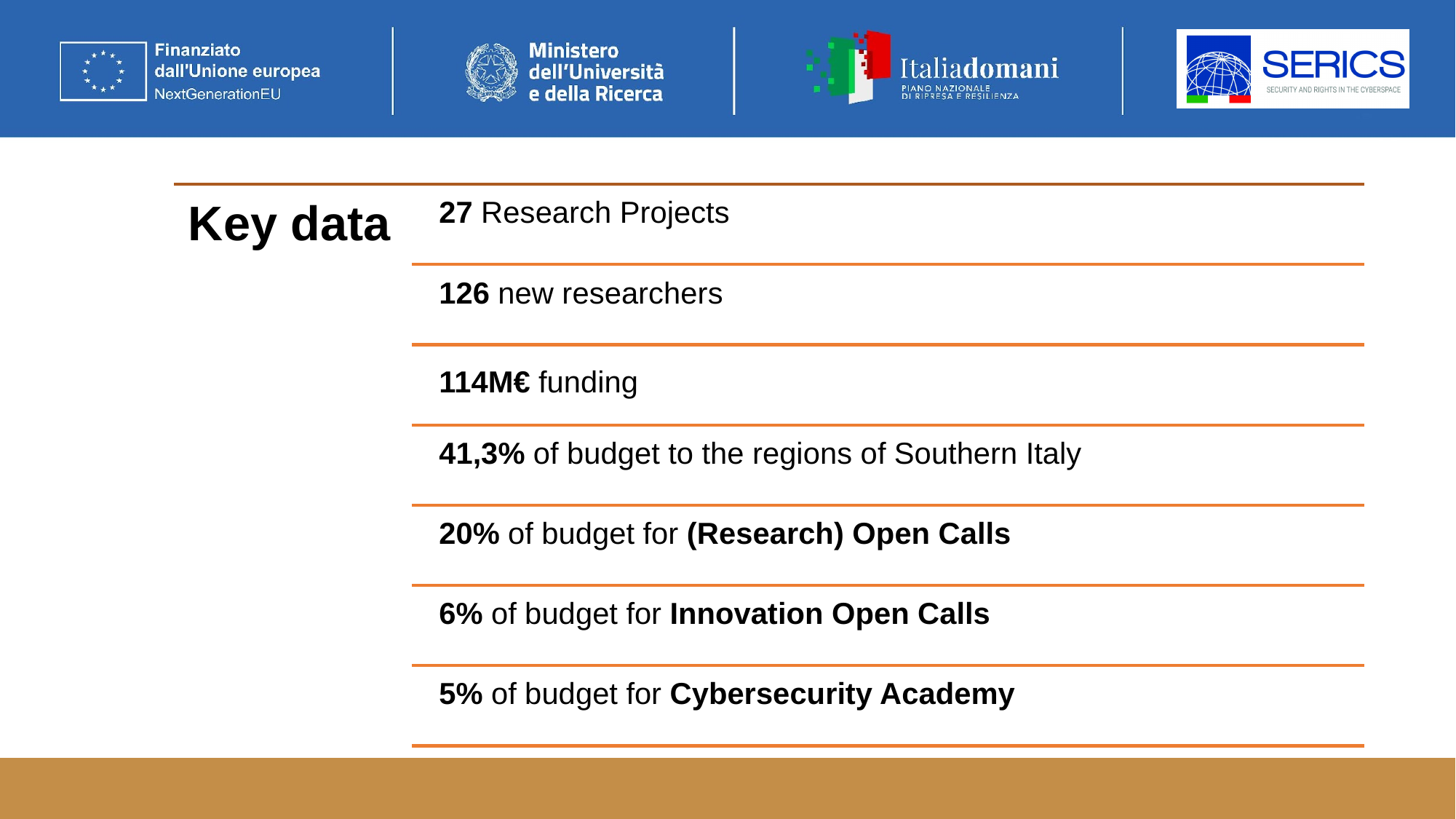

Key data

27 Research Projects

126 new researchers

114M€ funding

41,3% of budget to the regions of Southern Italy

20% of budget for (Research) Open Calls

6% of budget for Innovation Open Calls

5% of budget for Cybersecurity Academy